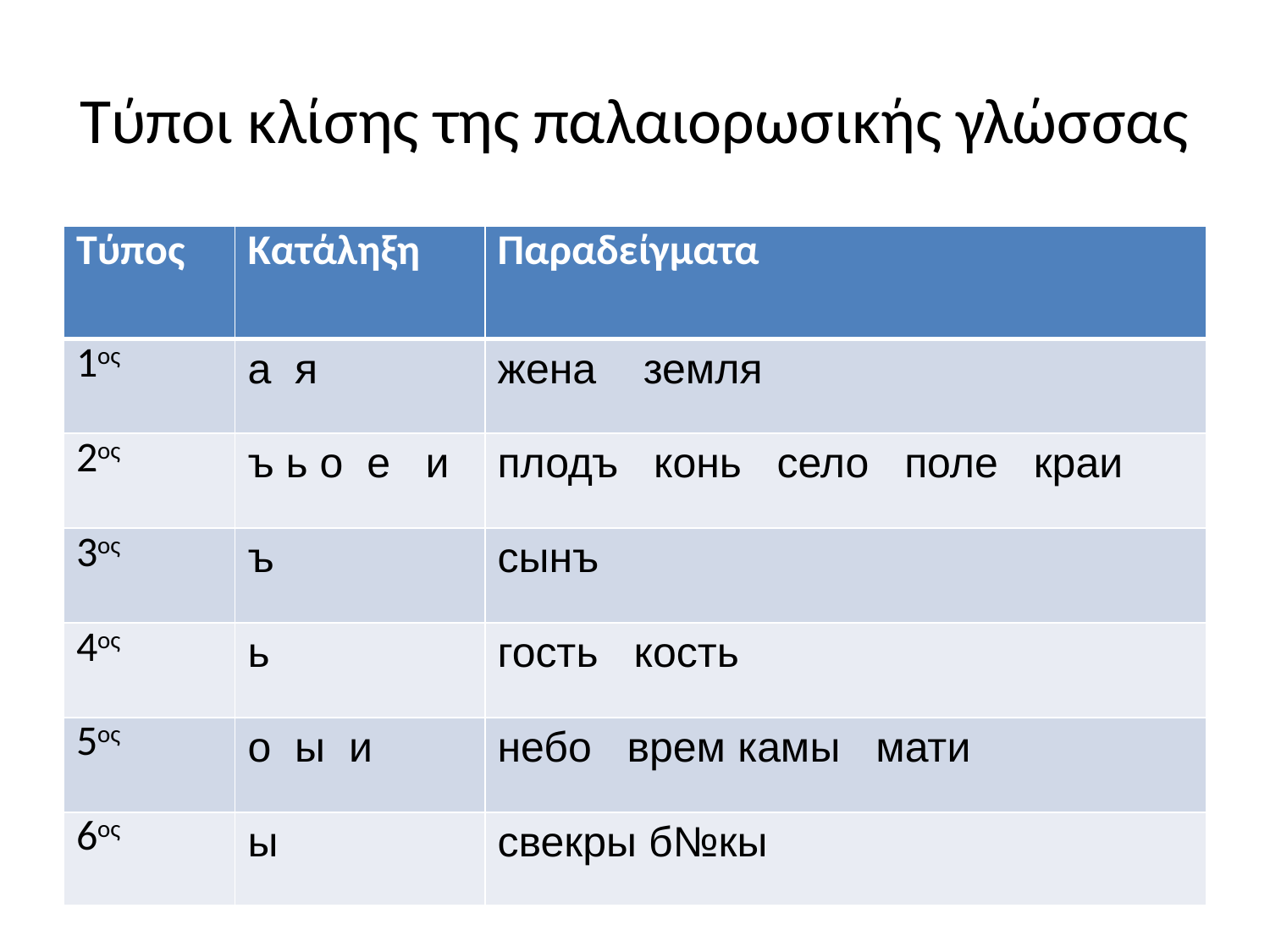

# Τύποι κλίσης της παλαιορωσικής γλώσσας
| Τύπος | Κατάληξη | Παραδείγματα |
| --- | --- | --- |
| 1ος | а я | жена земля |
| 2ος | ъ ь о е и | плодъ конь село поле краи |
| 3ος | ъ | сынъ |
| 4ος | ь | гость кость |
| 5ος | о ­ ы и | небо врем­ камы мати |
| 6ος | ы | свекры б№кы |